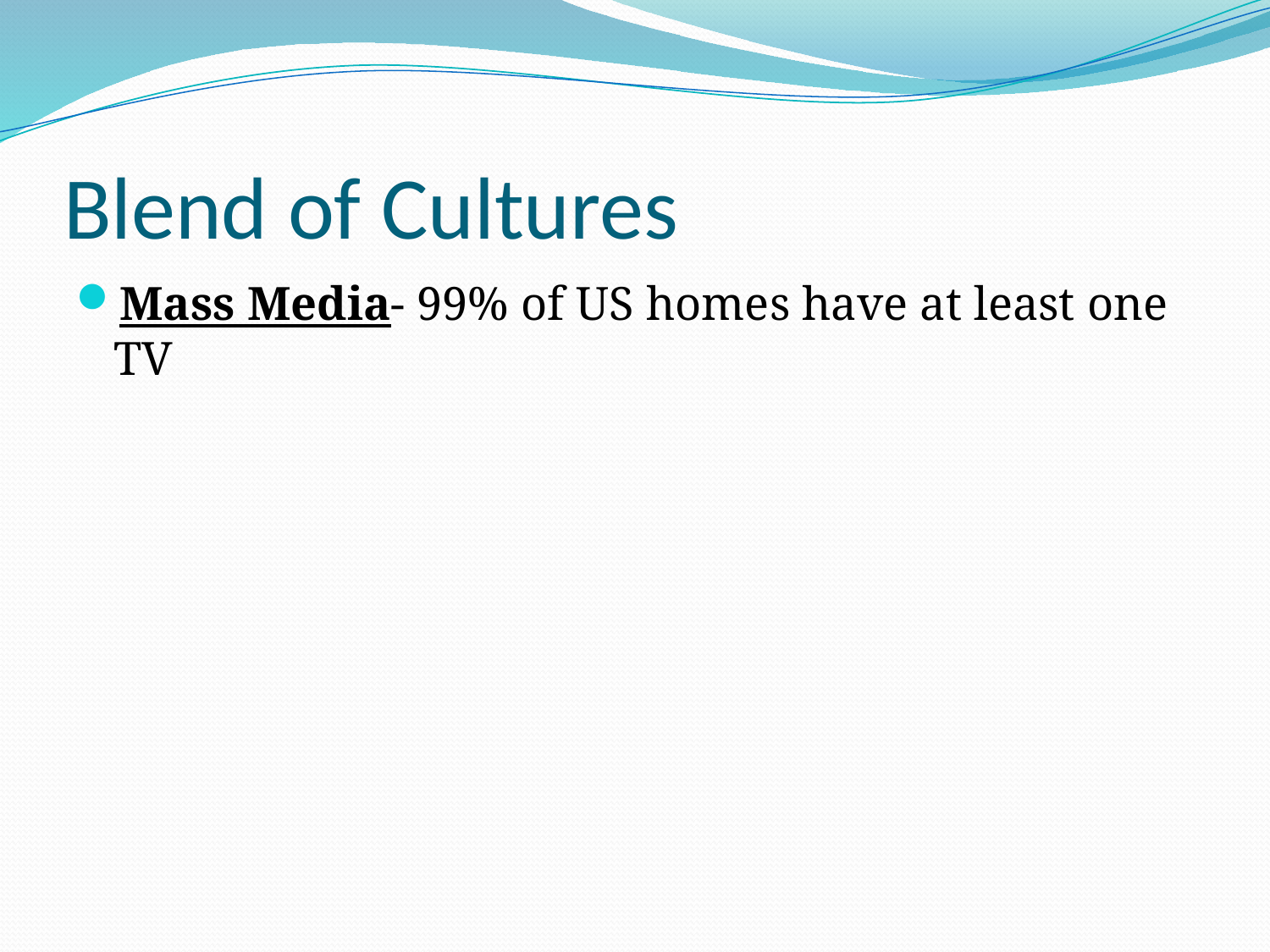

# Blend of Cultures
Mass Media- 99% of US homes have at least one TV